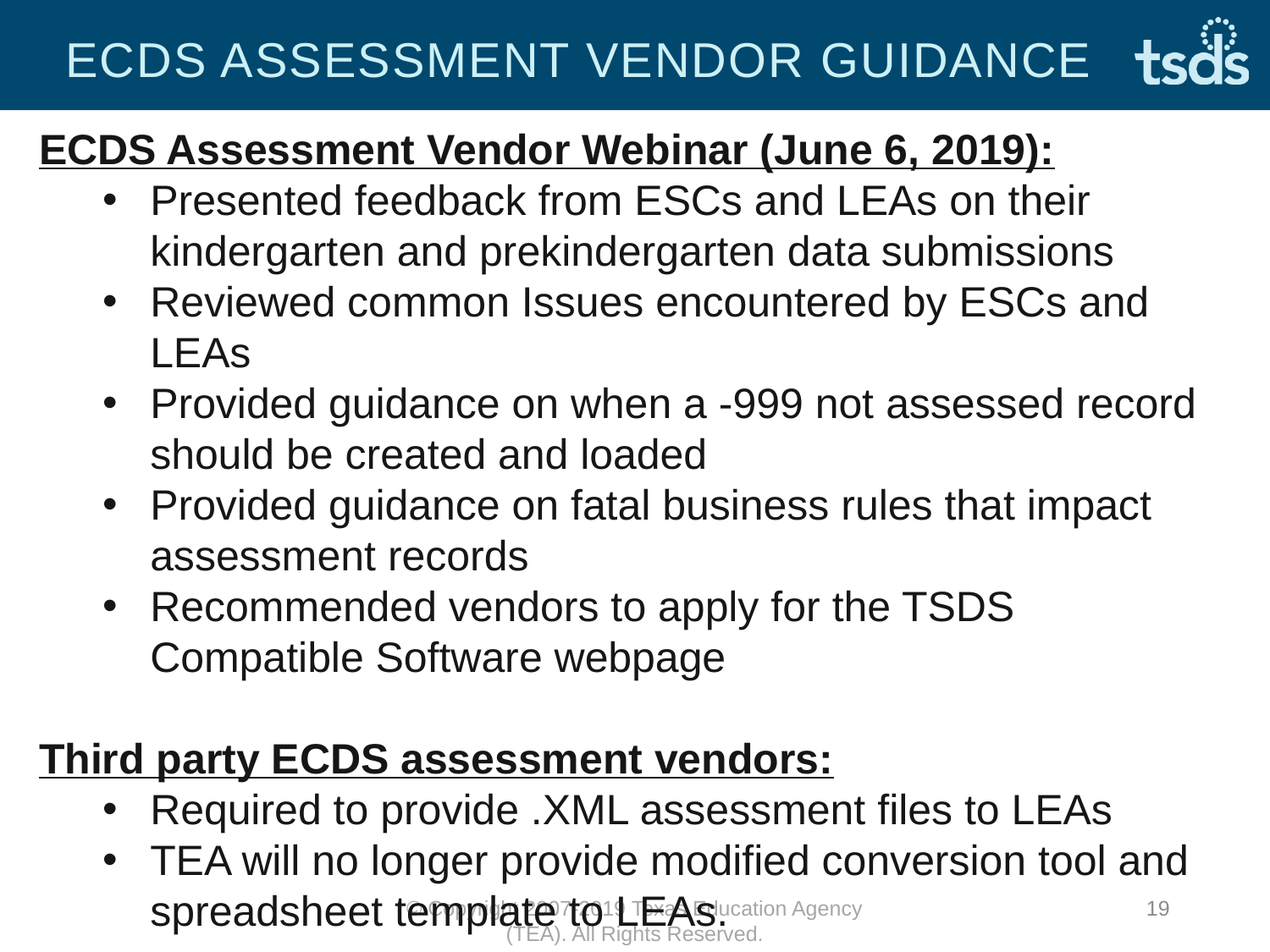

# ECDS ASSESSMENT VENDOR guidance
ECDS Assessment Vendor Webinar (June 6, 2019):
Presented feedback from ESCs and LEAs on their kindergarten and prekindergarten data submissions
Reviewed common Issues encountered by ESCs and LEAs
Provided guidance on when a -999 not assessed record should be created and loaded
Provided guidance on fatal business rules that impact assessment records
Recommended vendors to apply for the TSDS Compatible Software webpage

Third party ECDS assessment vendors:
Required to provide .XML assessment files to LEAs
TEA will no longer provide modified conversion tool and spreadsheet template to LEAs.

19